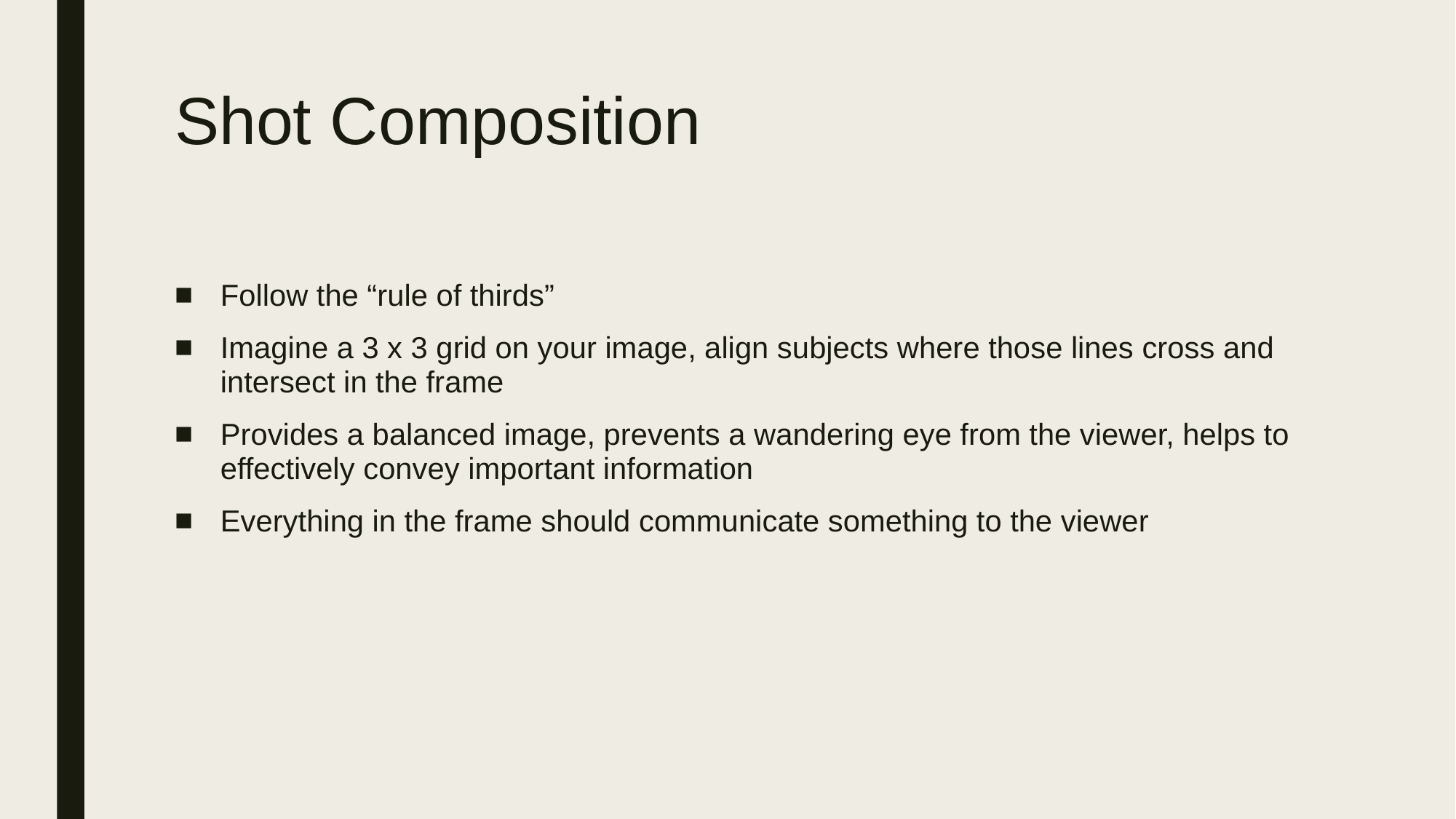

# Shot Composition
Follow the “rule of thirds”
Imagine a 3 x 3 grid on your image, align subjects where those lines cross and intersect in the frame
Provides a balanced image, prevents a wandering eye from the viewer, helps to effectively convey important information
Everything in the frame should communicate something to the viewer